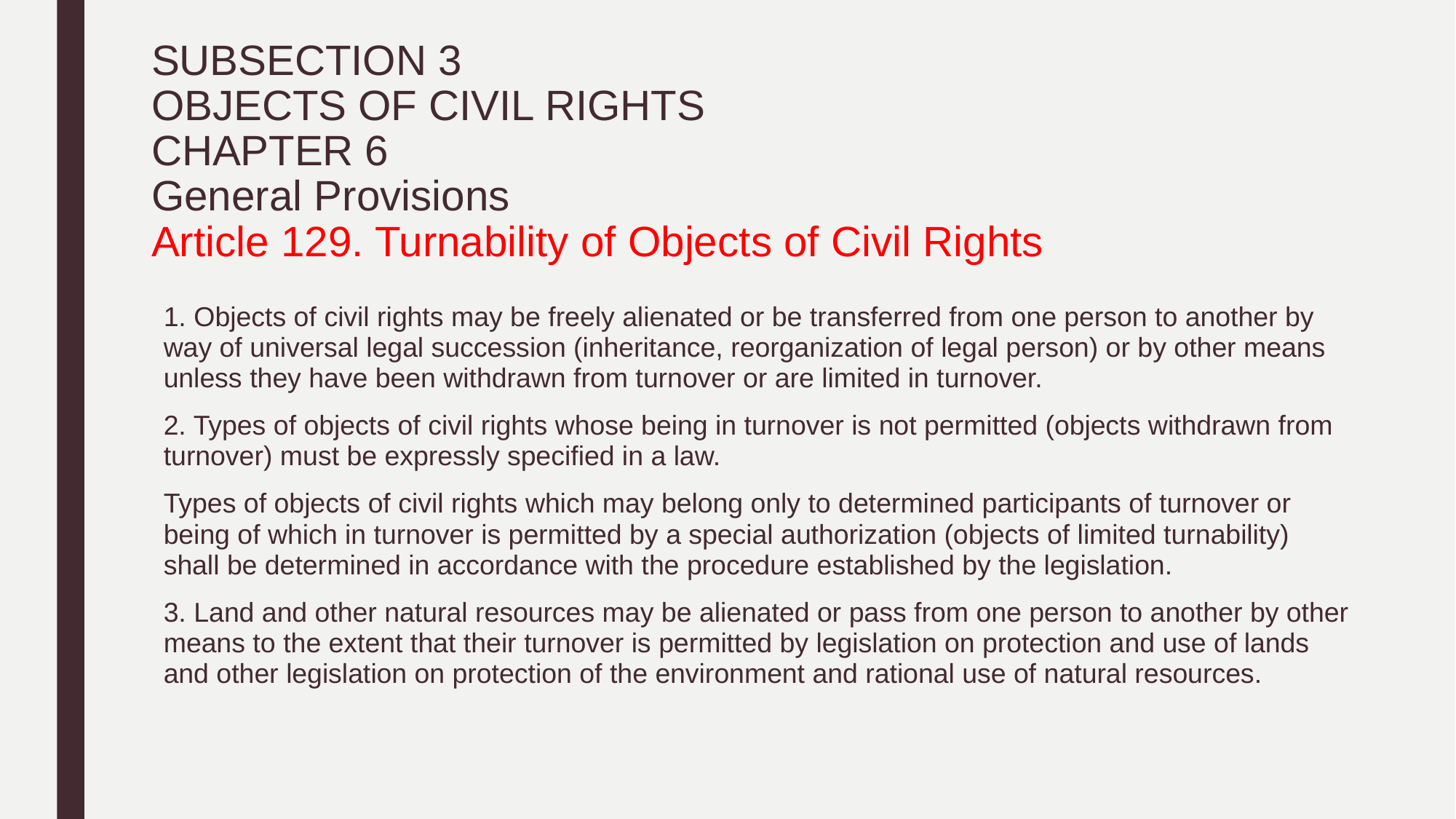

# SUBSECTION 3 OBJECTS OF CIVIL RIGHTS CHAPTER 6 General Provisions Article 129. Turnability of Objects of Civil Rights
1. Objects of civil rights may be freely alienated or be transferred from one person to another by way of universal legal succession (inheritance, reorganization of legal person) or by other means unless they have been withdrawn from turnover or are limited in turnover.
2. Types of objects of civil rights whose being in turnover is not permitted (objects withdrawn from turnover) must be expressly specified in a law.
Types of objects of civil rights which may belong only to determined participants of turnover or being of which in turnover is permitted by a special authorization (objects of limited turnability) shall be determined in accordance with the procedure established by the legislation.
3. Land and other natural resources may be alienated or pass from one person to another by other means to the extent that their turnover is permitted by legislation on protection and use of lands and other legislation on protection of the environment and rational use of natural resources.